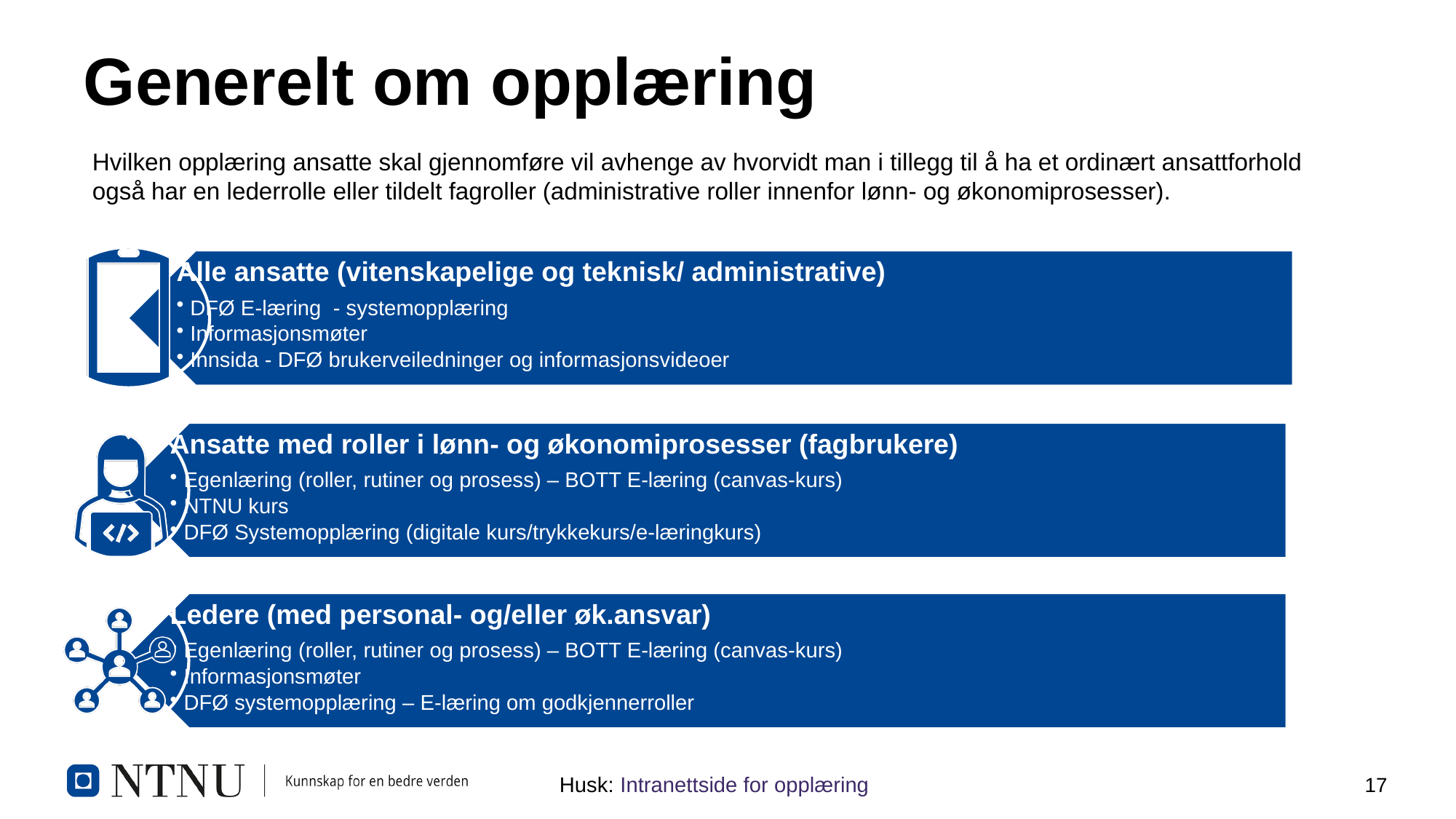

# Generelt om opplæring
Hvilken opplæring ansatte skal gjennomføre vil avhenge av hvorvidt man i tillegg til å ha et ordinært ansattforhold også har en lederrolle eller tildelt fagroller (administrative roller innenfor lønn- og økonomiprosesser).
Alle ansatte (vitenskapelige og teknisk/ administrative)
DFØ E-læring  - systemopplæring
Informasjonsmøter
Innsida - DFØ brukerveiledninger og informasjonsvideoer
Ansatte med roller i lønn- og økonomiprosesser (fagbrukere)
Egenlæring (roller, rutiner og prosess) – BOTT E-læring (canvas-kurs)
NTNU kurs
DFØ Systemopplæring (digitale kurs/trykkekurs/e-læringkurs)
Ledere (med personal- og/eller øk.ansvar)
Egenlæring (roller, rutiner og prosess) – BOTT E-læring (canvas-kurs)
Informasjonsmøter
DFØ systemopplæring – E-læring om godkjennerroller
Husk: Intranettside for opplæring